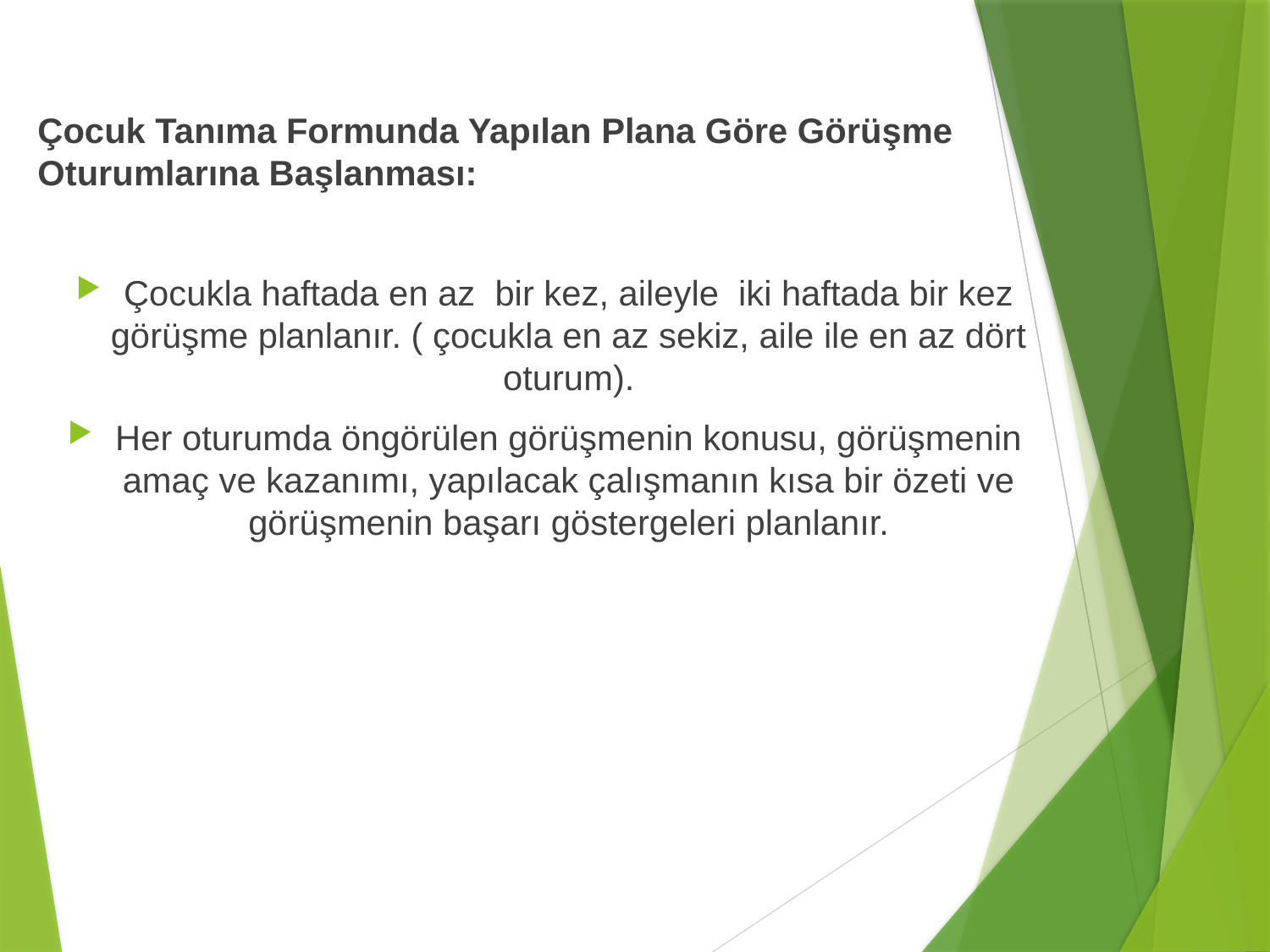

Çocuk Tanıma Formunda Yapılan Plana Göre Görüşme Oturumlarına Başlanması:

Çocukla haftada en az  bir kez, aileyle  iki haftada bir kez görüşme planlanır. ( çocukla en az sekiz, aile ile en az dört oturum).
Her oturumda öngörülen görüşmenin konusu, görüşmenin amaç ve kazanımı, yapılacak çalışmanın kısa bir özeti ve görüşmenin başarı göstergeleri planlanır.